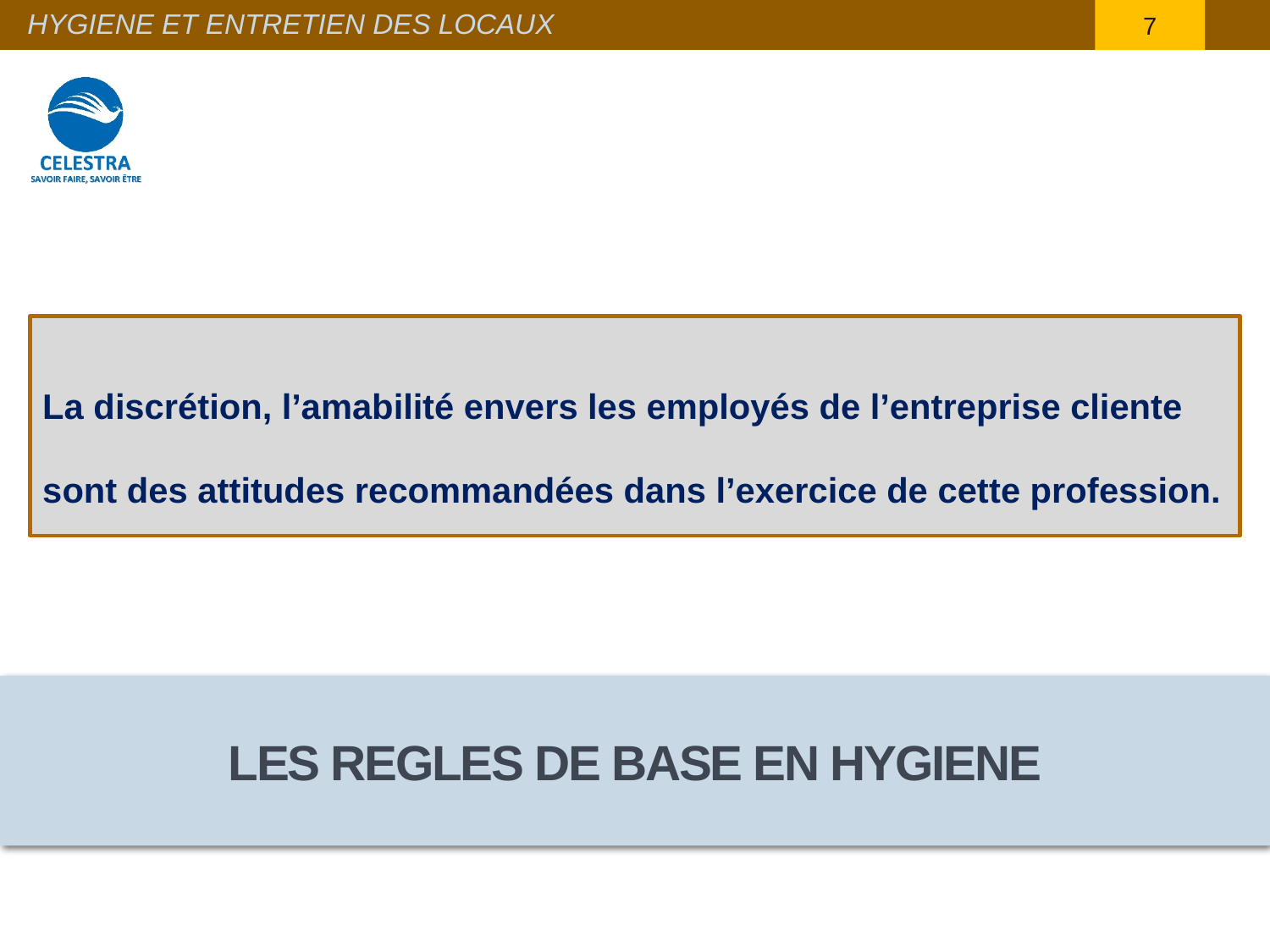

7
HYGIENE ET ENTRETIEN DES LOCAUX
La discrétion, l’amabilité envers les employés de l’entreprise cliente sont des attitudes recommandées dans l’exercice de cette profession.
Les REGLES DE BASE EN HYGIENE